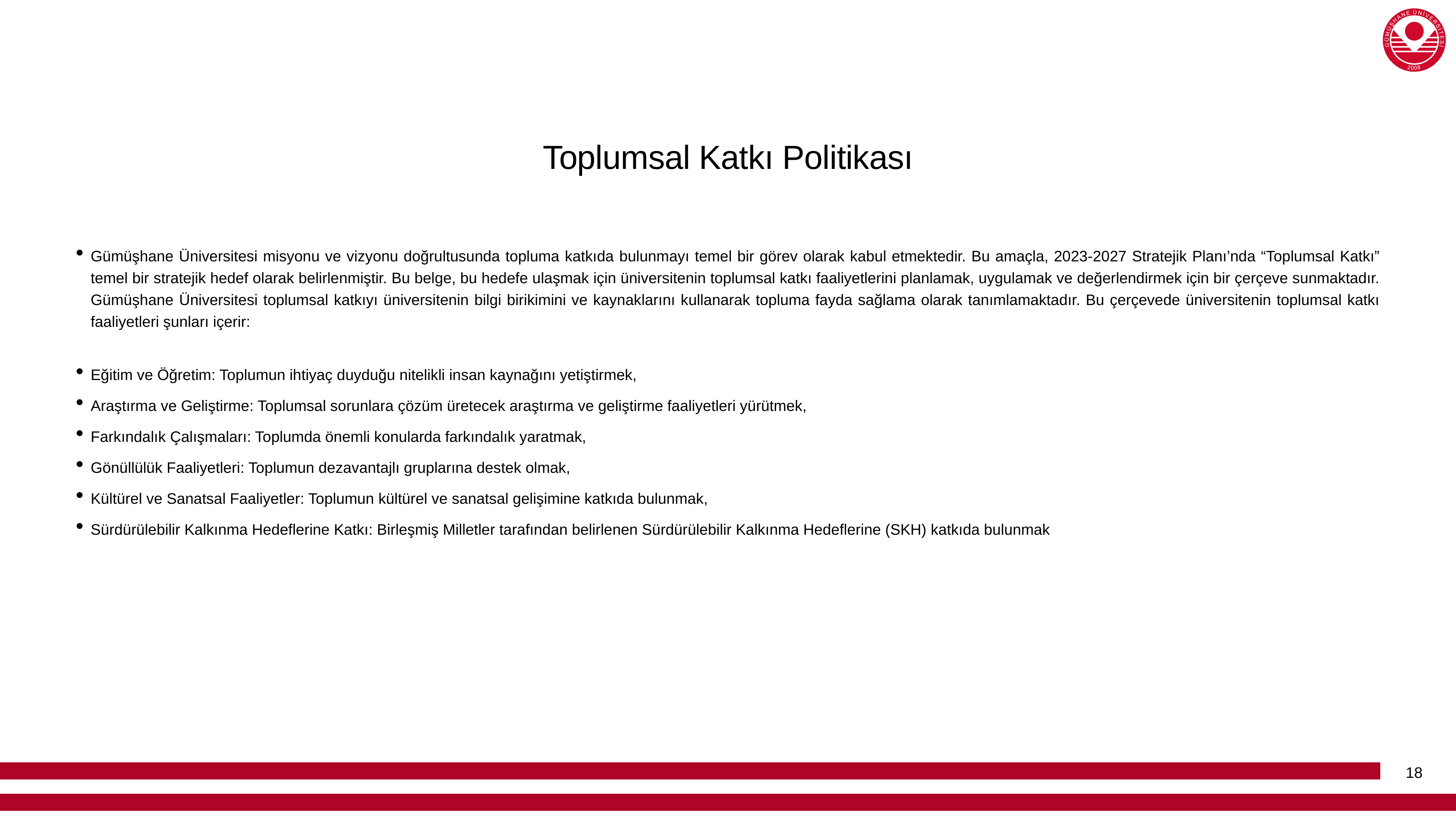

Toplumsal Katkı Politikası
Gümüşhane Üniversitesi misyonu ve vizyonu doğrultusunda topluma katkıda bulunmayı temel bir görev olarak kabul etmektedir. Bu amaçla, 2023-2027 Stratejik Planı’nda “Toplumsal Katkı” temel bir stratejik hedef olarak belirlenmiştir. Bu belge, bu hedefe ulaşmak için üniversitenin toplumsal katkı faaliyetlerini planlamak, uygulamak ve değerlendirmek için bir çerçeve sunmaktadır. Gümüşhane Üniversitesi toplumsal katkıyı üniversitenin bilgi birikimini ve kaynaklarını kullanarak topluma fayda sağlama olarak tanımlamaktadır. Bu çerçevede üniversitenin toplumsal katkı faaliyetleri şunları içerir:

Eğitim ve Öğretim: Toplumun ihtiyaç duyduğu nitelikli insan kaynağını yetiştirmek,
Araştırma ve Geliştirme: Toplumsal sorunlara çözüm üretecek araştırma ve geliştirme faaliyetleri yürütmek,
Farkındalık Çalışmaları: Toplumda önemli konularda farkındalık yaratmak,
Gönüllülük Faaliyetleri: Toplumun dezavantajlı gruplarına destek olmak,
Kültürel ve Sanatsal Faaliyetler: Toplumun kültürel ve sanatsal gelişimine katkıda bulunmak,
Sürdürülebilir Kalkınma Hedeflerine Katkı: Birleşmiş Milletler tarafından belirlenen Sürdürülebilir Kalkınma Hedeflerine (SKH) katkıda bulunmak
18